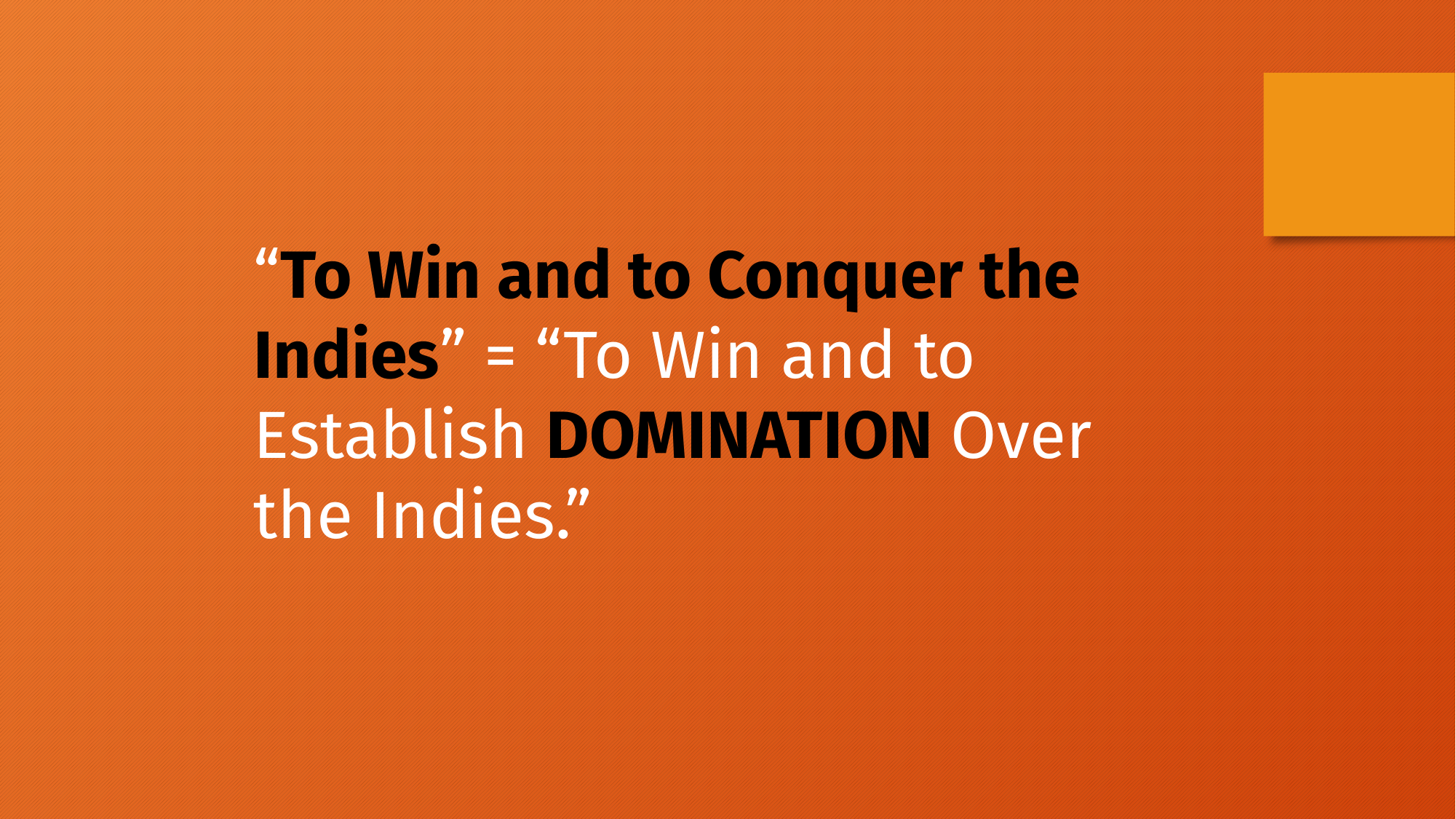

“To Win and to Conquer the Indies” = “To Win and to Establish DOMINATION Over the Indies.”